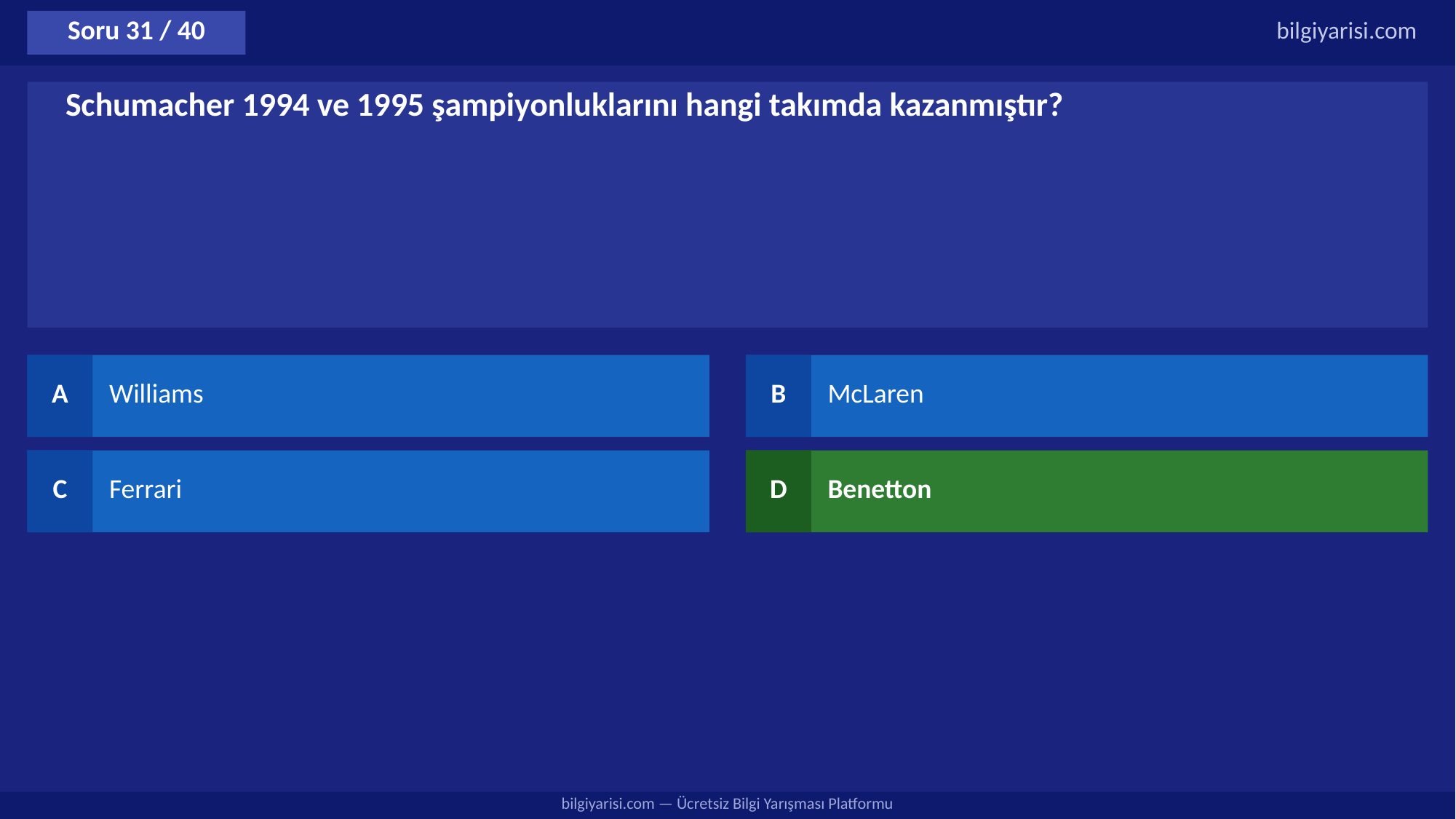

Soru 31 / 40
bilgiyarisi.com

Schumacher 1994 ve 1995 şampiyonluklarını hangi takımda kazanmıştır?

A
Williams

B
McLaren

C
Ferrari

D
Benetton
bilgiyarisi.com — Ücretsiz Bilgi Yarışması Platformu